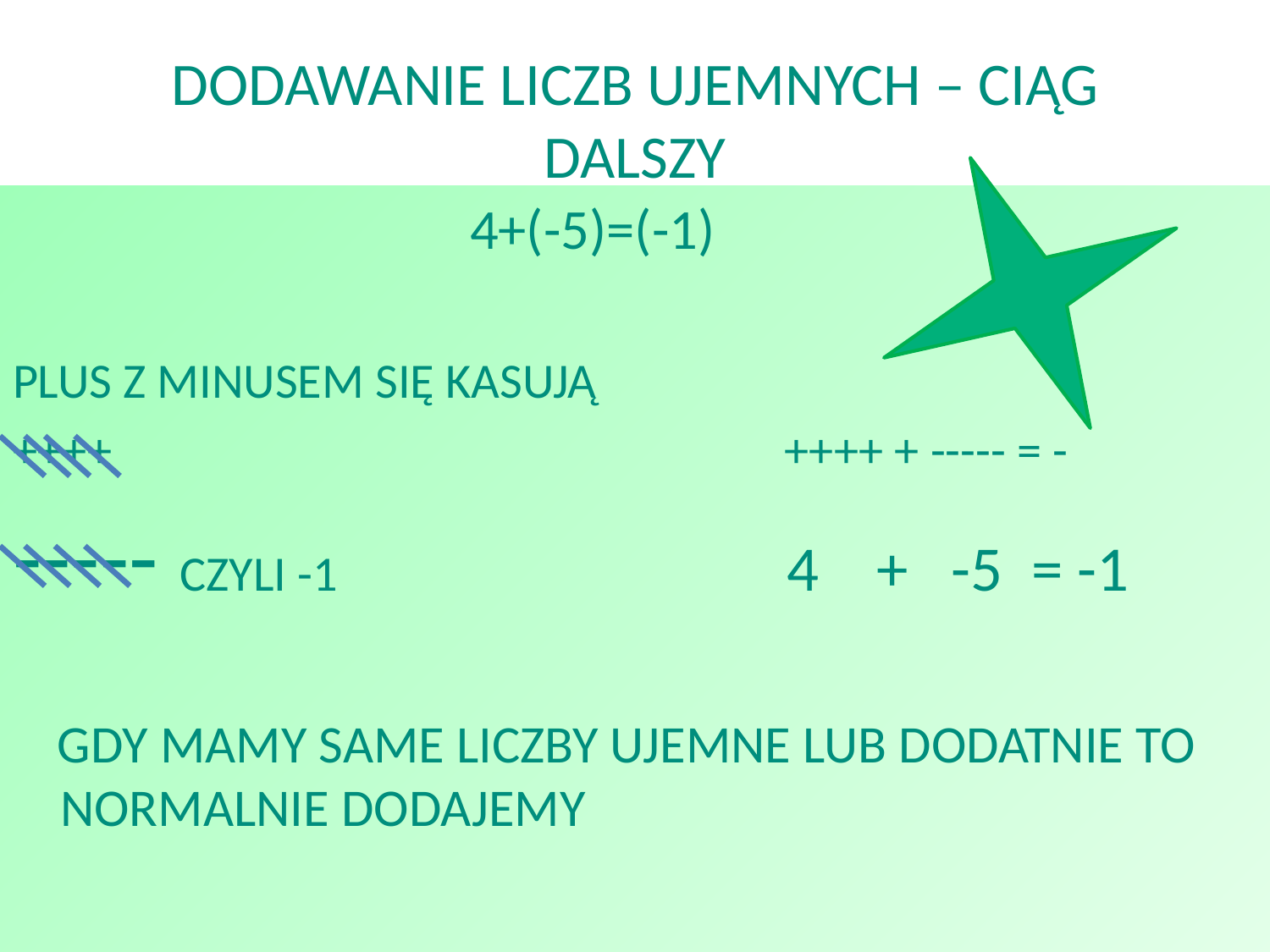

# DODAWANIE LICZB UJEMNYCH – CIĄG DALSZY

                                    4+(-5)=(-1)

PLUS Z MINUSEM SIĘ KASUJĄ
++++                                                            ++++ + ----- = -
----- CZYLI -1                                        4    +   -5  = -1

    GDY MAMY SAME LICZBY UJEMNE LUB DODATNIE TO NORMALNIE DODAJEMY